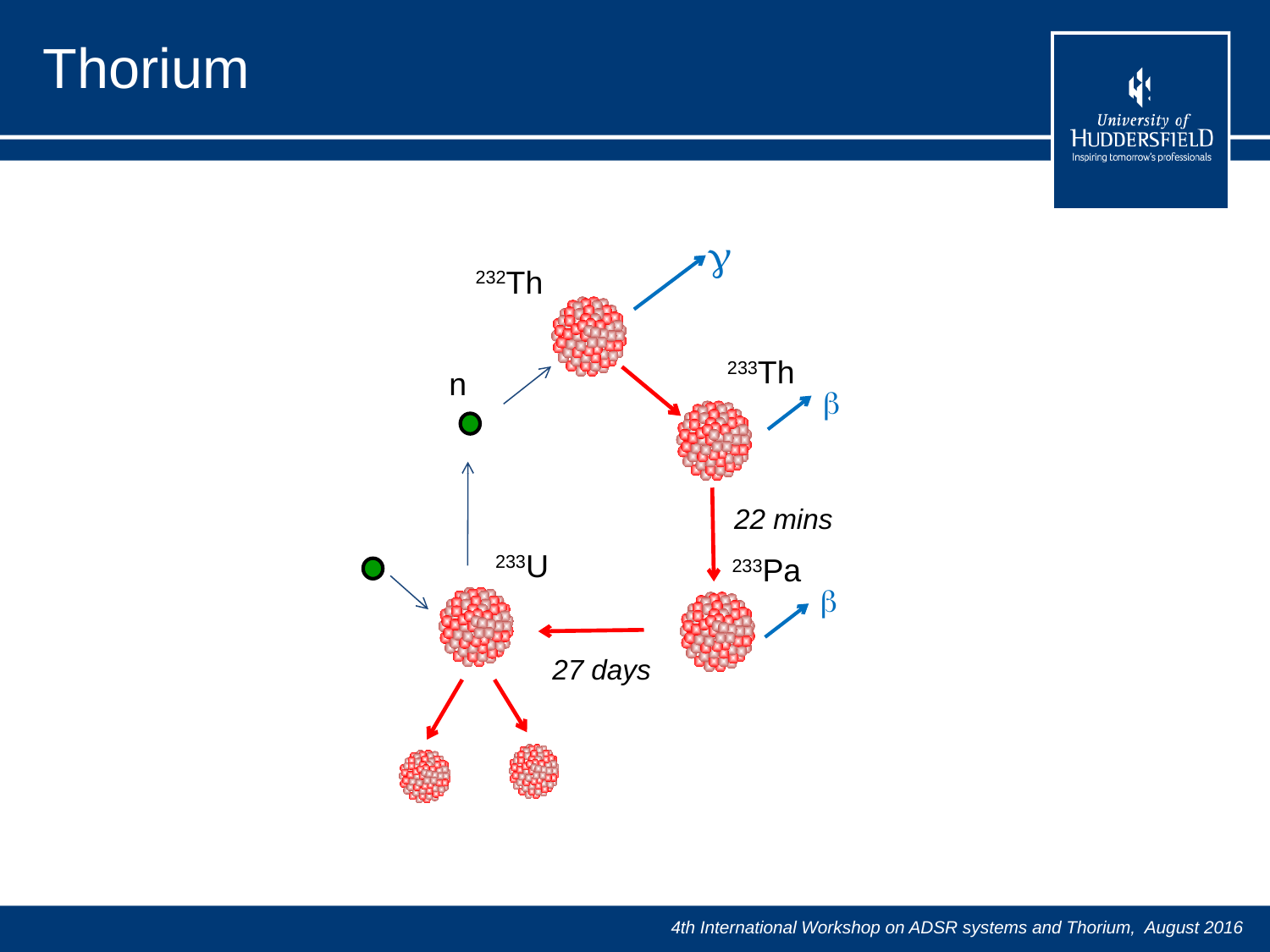

Thorium
γ
232Th

233Th
n
β

22 mins
233U
233Pa

β

27 days